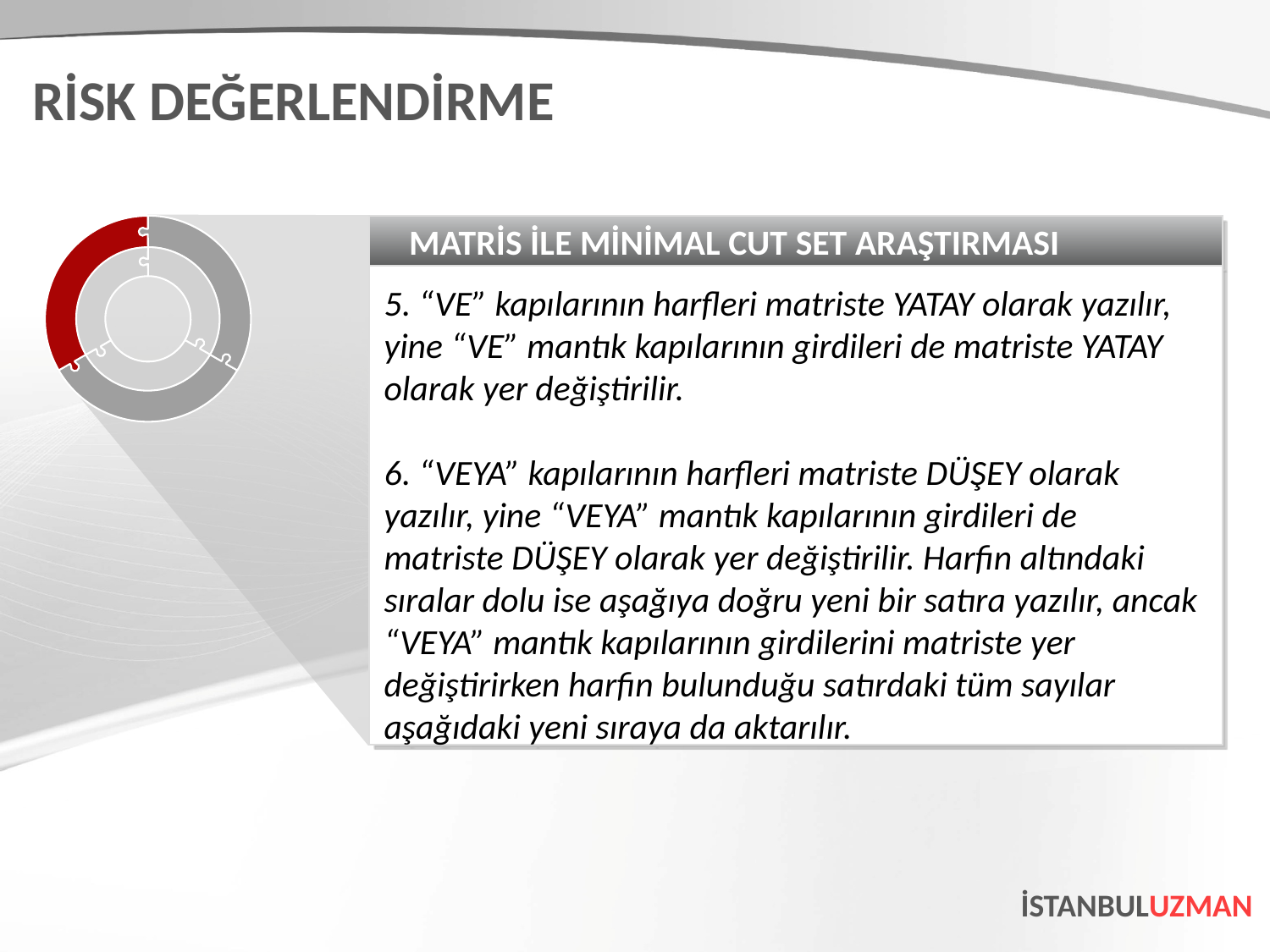

RİSK DEĞERLENDİRME

MATRİS İLE MİNİMAL CUT SET ARAŞTIRMASI
5. “VE” kapılarının harfleri matriste YATAY olarak yazılır, yine “VE” mantık kapılarının girdileri de matriste YATAY olarak yer değiştirilir.
6. “VEYA” kapılarının harfleri matriste DÜŞEY olarak yazılır, yine “VEYA” mantık kapılarının girdileri de matriste DÜŞEY olarak yer değiştirilir. Harfin altındaki sıralar dolu ise aşağıya doğru yeni bir satıra yazılır, ancak “VEYA” mantık kapılarının girdilerini matriste yer değiştirirken harfin bulunduğu satırdaki tüm sayılar aşağıdaki yeni sıraya da aktarılır.
İSTANBULUZMAN